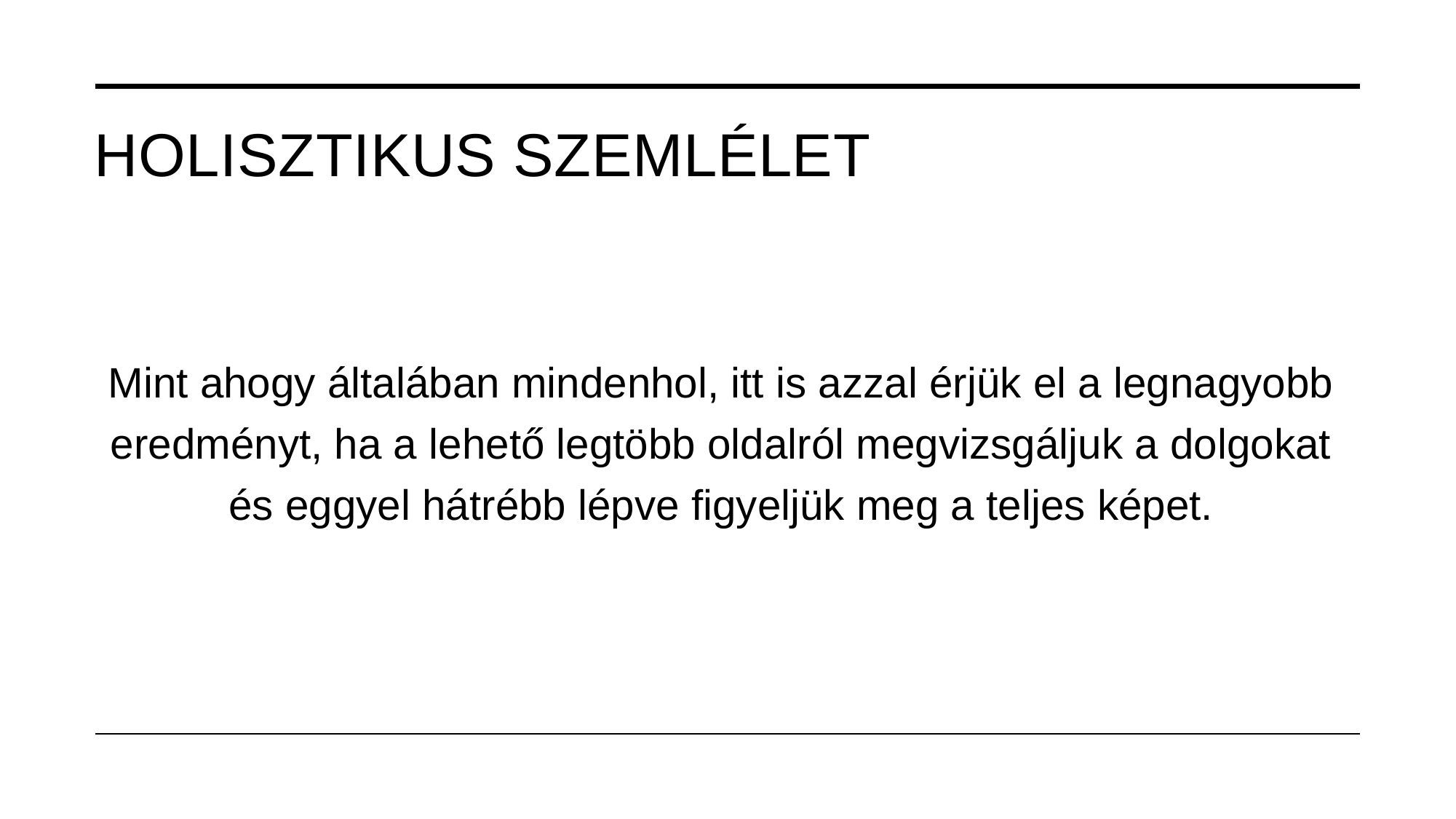

# Holisztikus szemlélet

Mint ahogy általában mindenhol, itt is azzal érjük el a legnagyobb eredményt, ha a lehető legtöbb oldalról megvizsgáljuk a dolgokat és eggyel hátrébb lépve figyeljük meg a teljes képet.